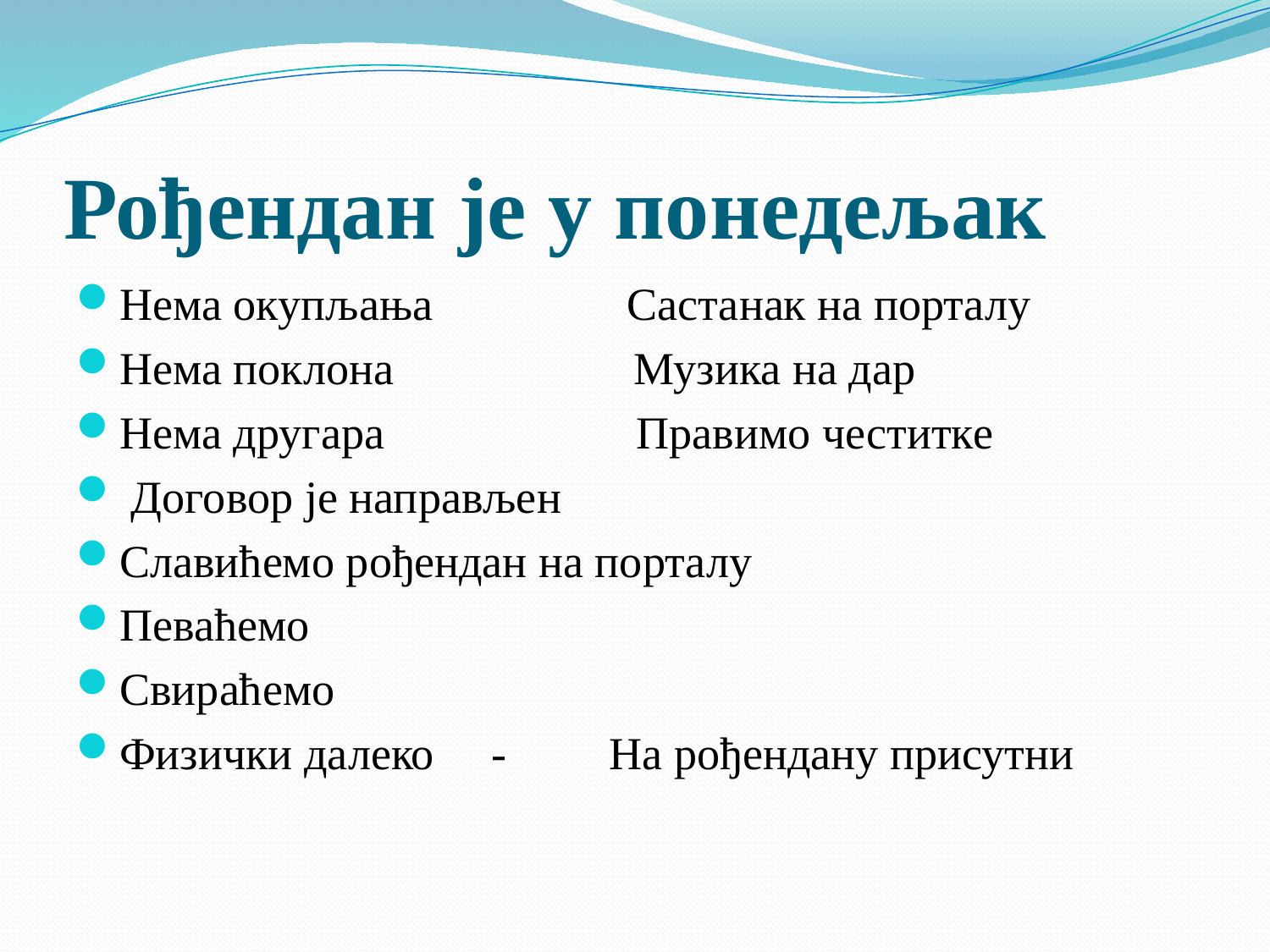

# Рођендан је у понедељак
Нема окупљања                 Састанак на порталу
Нема поклона                     Музика на дар
Нема другара                      Правимо честитке
 Договор је направљен
Славићемо рођендан на порталу
Певаћемо
Свираћемо
Физички далеко     -         На рођендану присутни